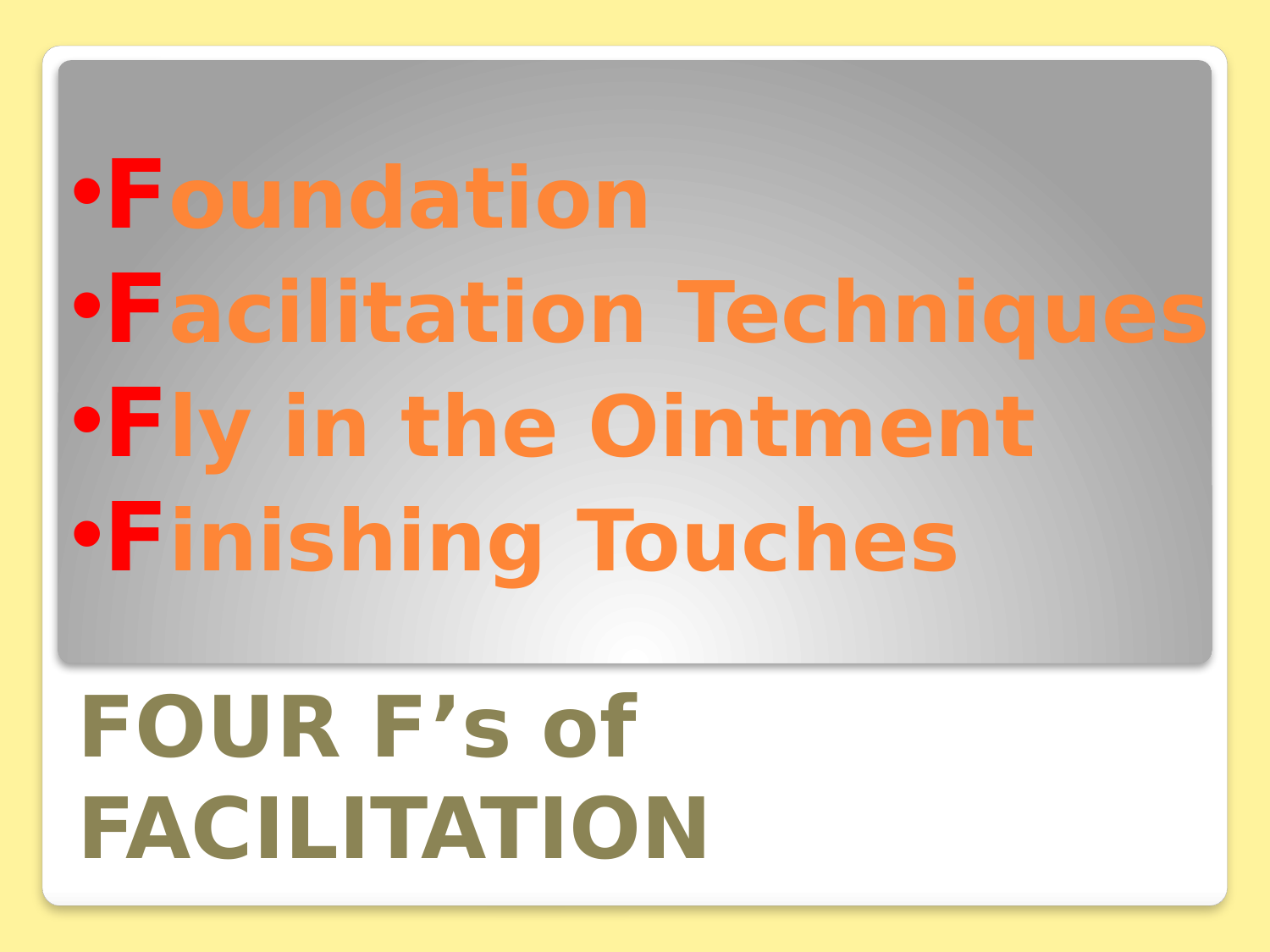

Foundation
Facilitation Techniques
Fly in the Ointment
Finishing Touches
# FOUR F’s of FACILITATION